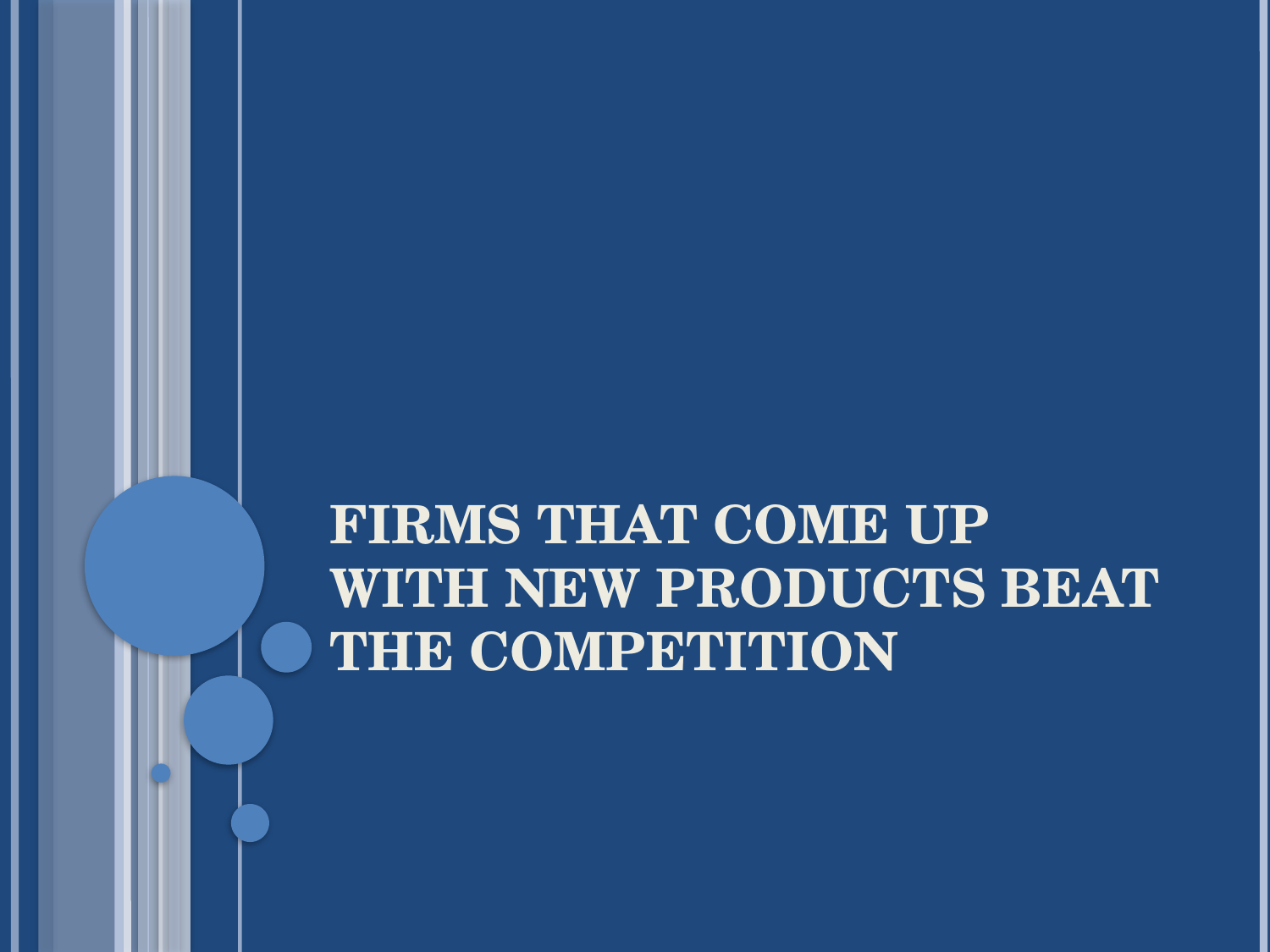

# Firms that Come up with New Products Beat the Competition